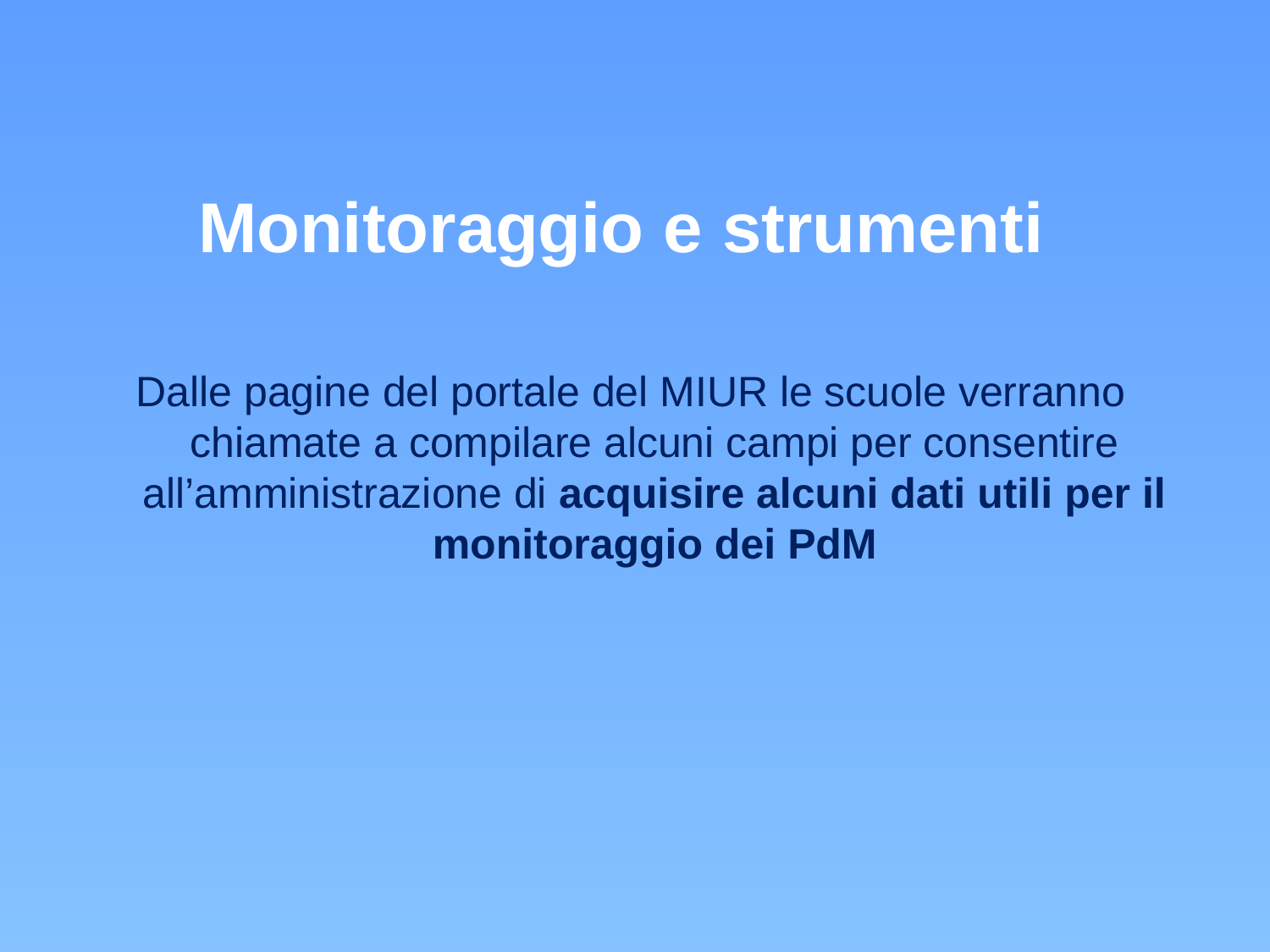

Monitoraggio e strumenti

Dalle pagine del portale del MIUR le scuole verranno chiamate a compilare alcuni campi per consentire all’amministrazione di acquisire alcuni dati utili per il monitoraggio dei PdM